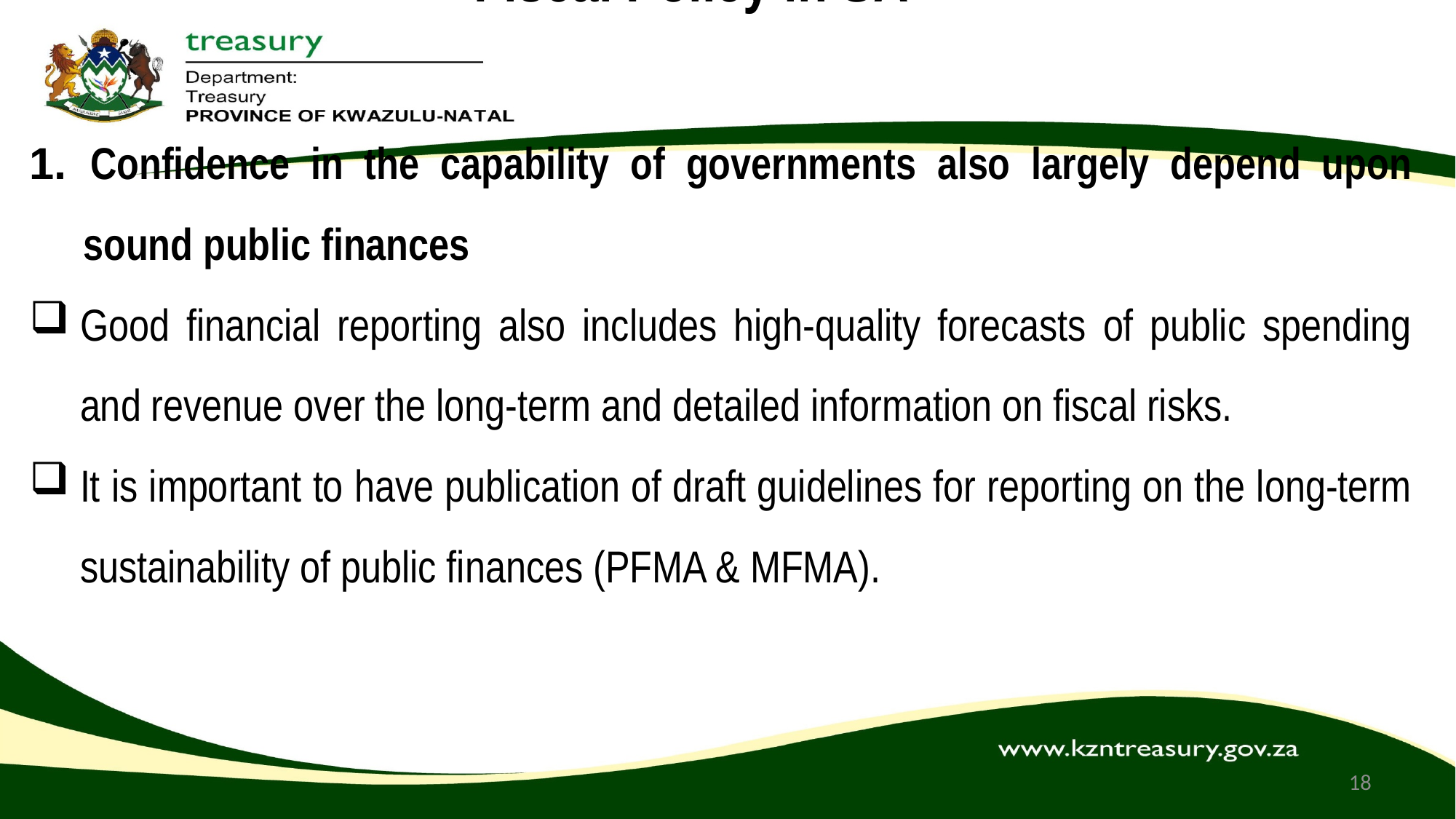

# Fiscal Policy in SA
1. Confidence in the capability of governments also largely depend upon sound public finances
Good financial reporting also includes high-quality forecasts of public spending and revenue over the long-term and detailed information on fiscal risks.
It is important to have publication of draft guidelines for reporting on the long-term sustainability of public finances (PFMA & MFMA).

18